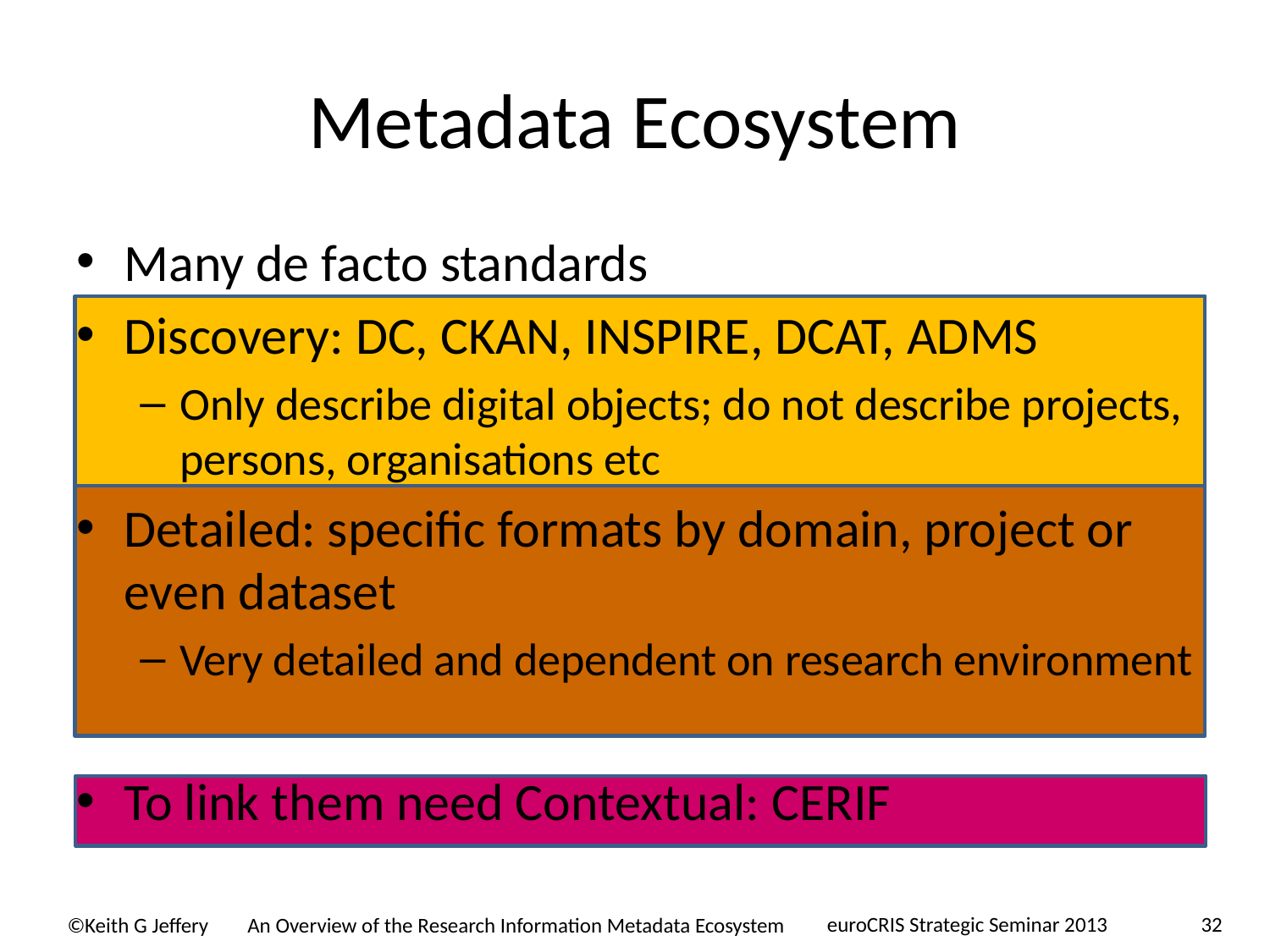

# Metadata Ecosystem
Many de facto standards
Discovery: DC, CKAN, INSPIRE, DCAT, ADMS
Only describe digital objects; do not describe projects, persons, organisations etc
Detailed: specific formats by domain, project or even dataset
Very detailed and dependent on research environment

To link them need Contextual: CERIF

euroCRIS Strategic Seminar 2013
32
An Overview of the Research Information Metadata Ecosystem
©Keith G Jeffery